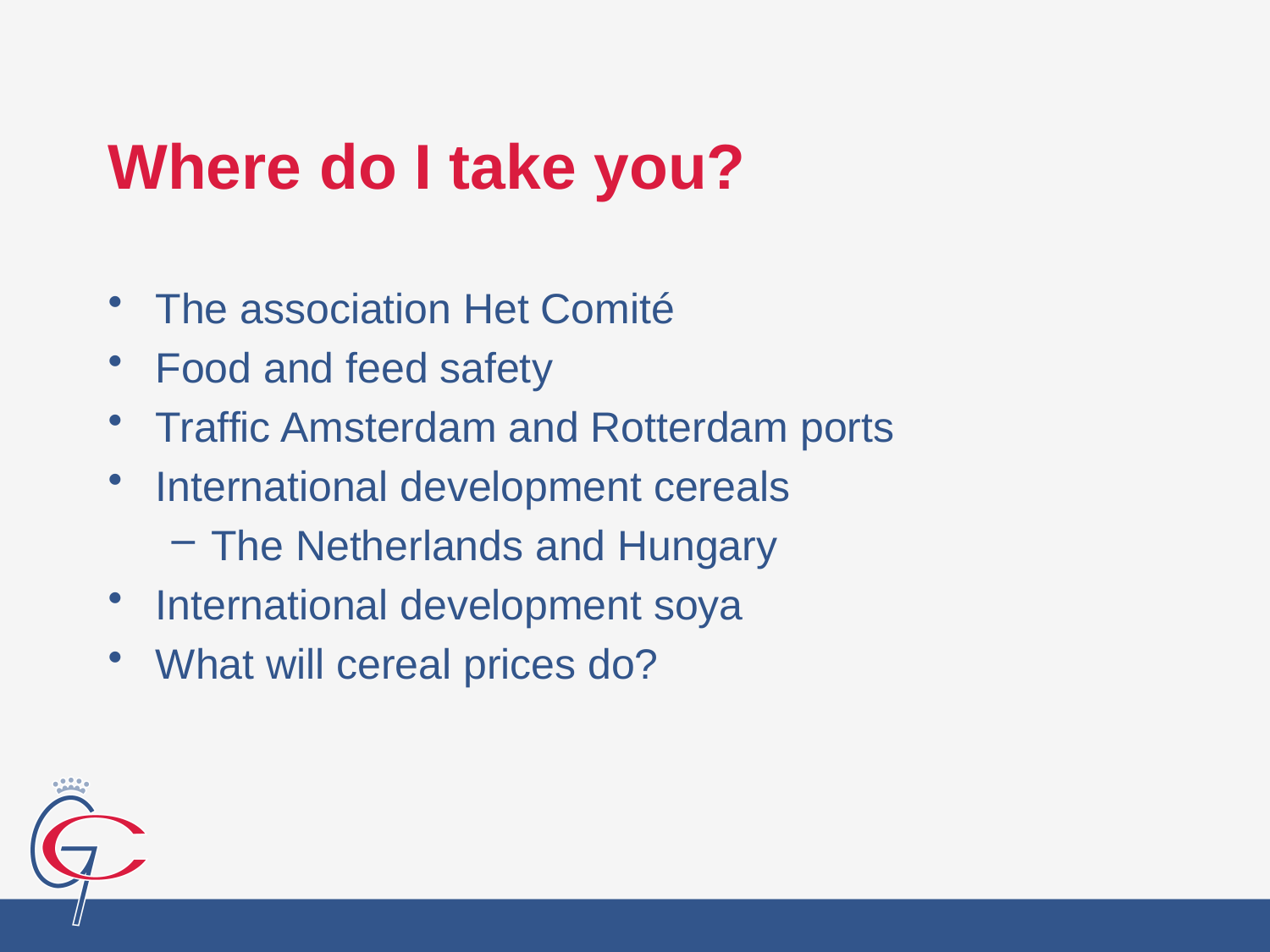

Where do I take you?
The association Het Comité
Food and feed safety
Traffic Amsterdam and Rotterdam ports
International development cereals
The Netherlands and Hungary
International development soya
What will cereal prices do?